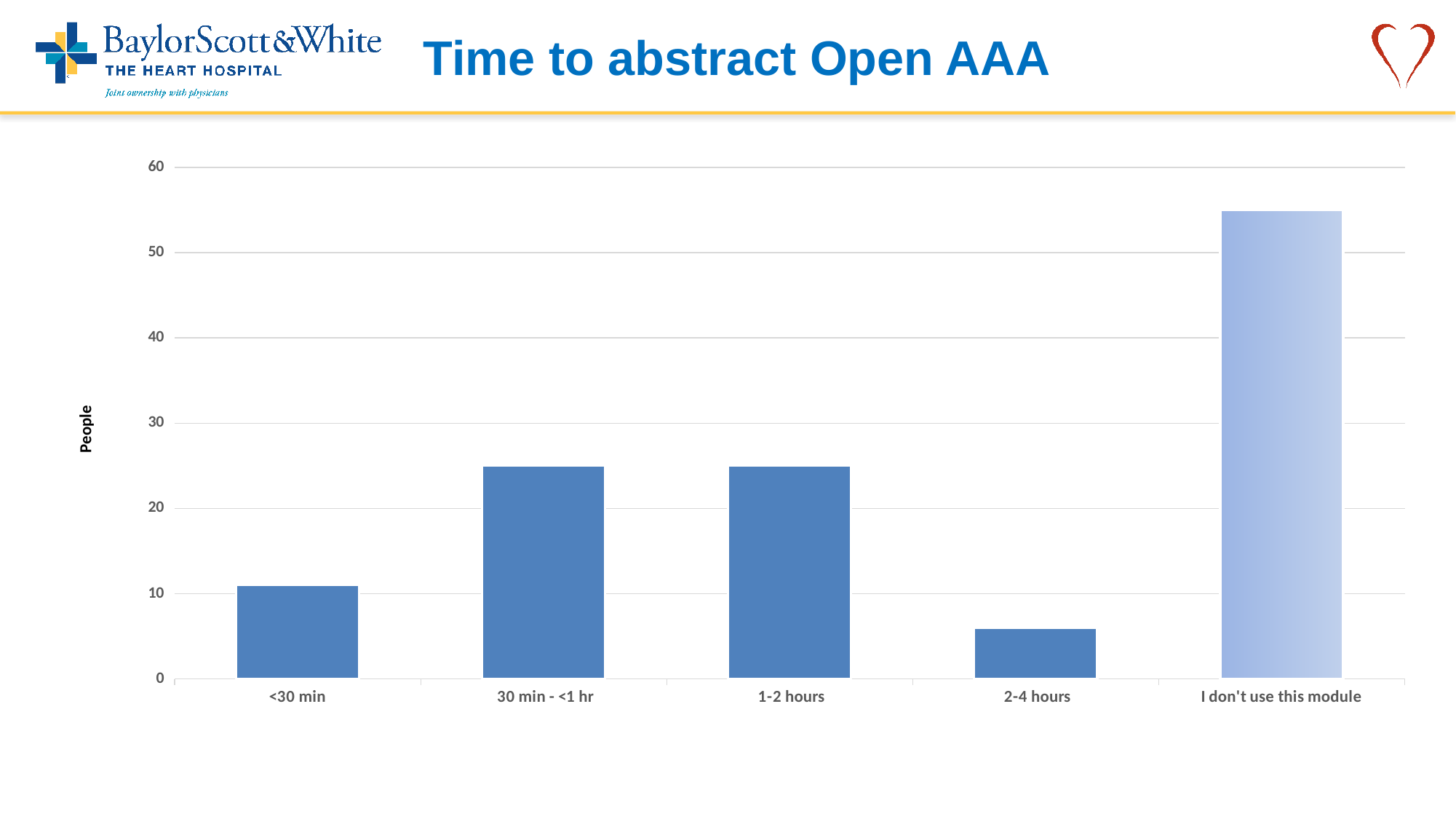

# Time to abstract Open AAA

### Chart

| Category | Total |
|---|---|
| <30 min | 11.0 |
|  30 min - <1 hr | 25.0 |
|  1-2 hours | 25.0 |
|  2-4 hours | 6.0 |
| I don't use this module | 55.0 |
People